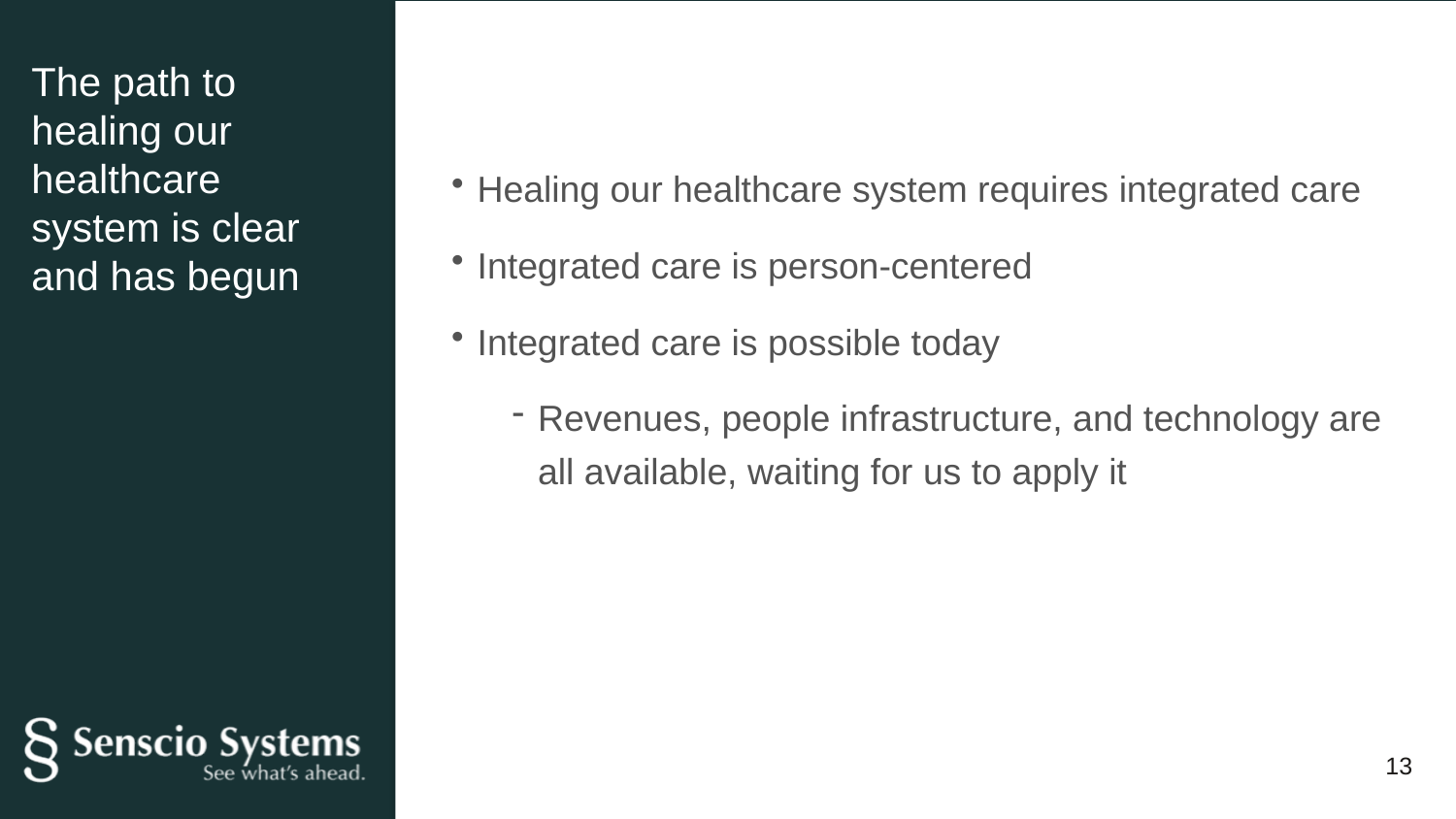

The path to healing our healthcare system is clear and has begun
Healing our healthcare system requires integrated care
Integrated care is person-centered
Integrated care is possible today
Revenues, people infrastructure, and technology are all available, waiting for us to apply it

13